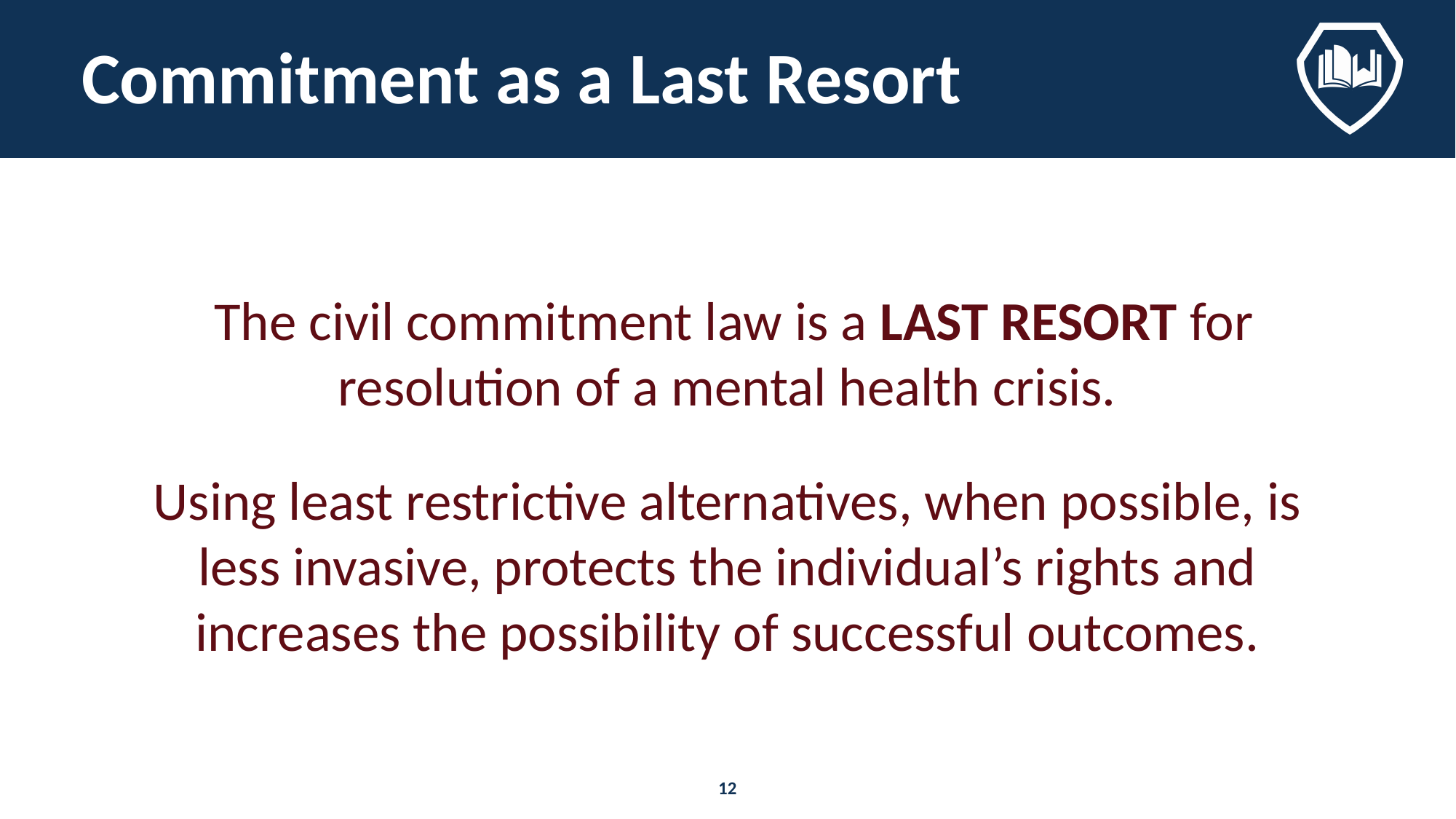

# Commitment as a Last Resort
 The civil commitment law is a LAST RESORT for resolution of a mental health crisis.
Using least restrictive alternatives, when possible, is less invasive, protects the individual’s rights and increases the possibility of successful outcomes.